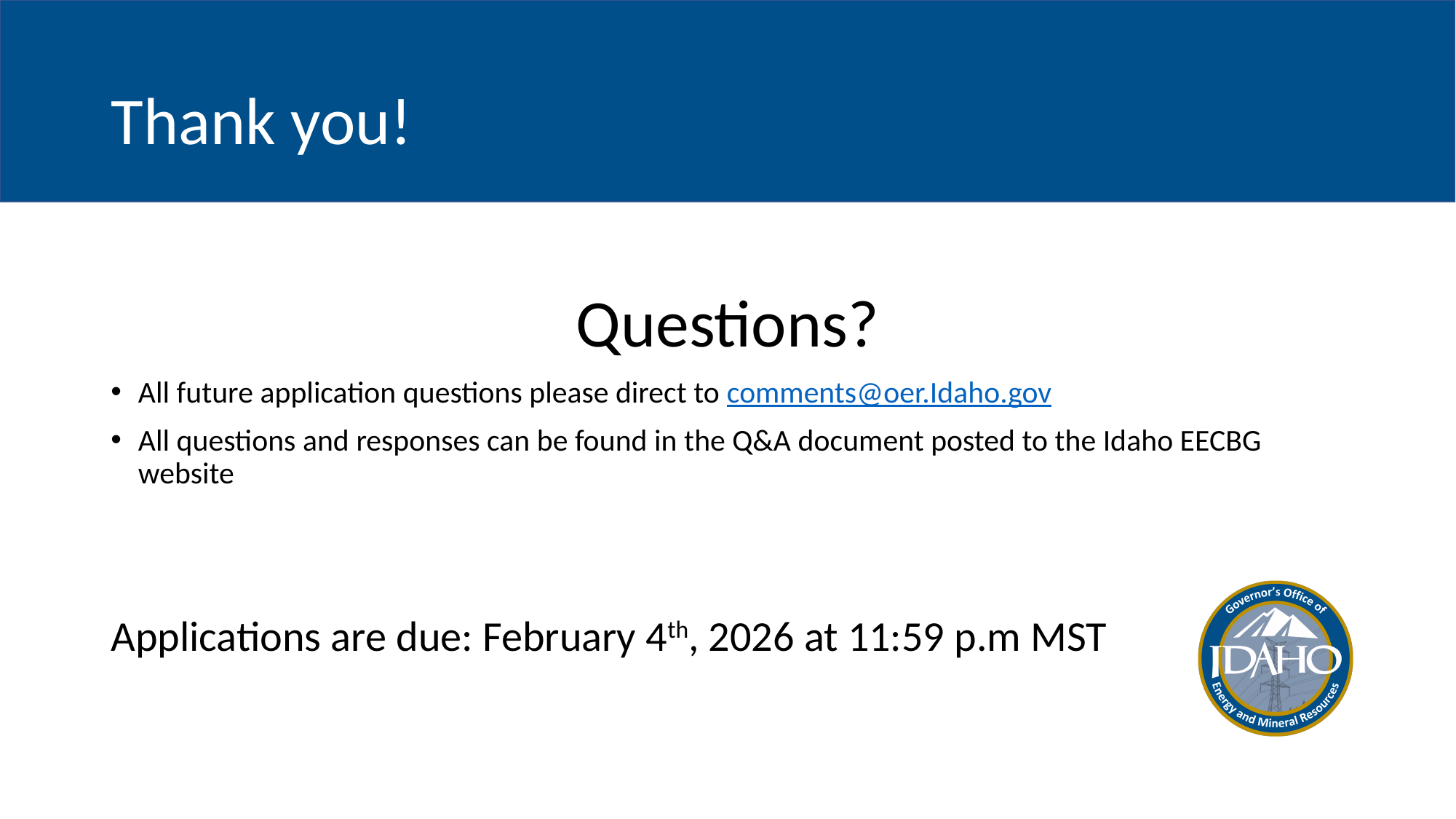

# Thank you!

Questions?
All future application questions please direct to comments@oer.Idaho.gov
All questions and responses can be found in the Q&A document posted to the Idaho EECBG website

Applications are due: February 4th, 2026 at 11:59 p.m MST